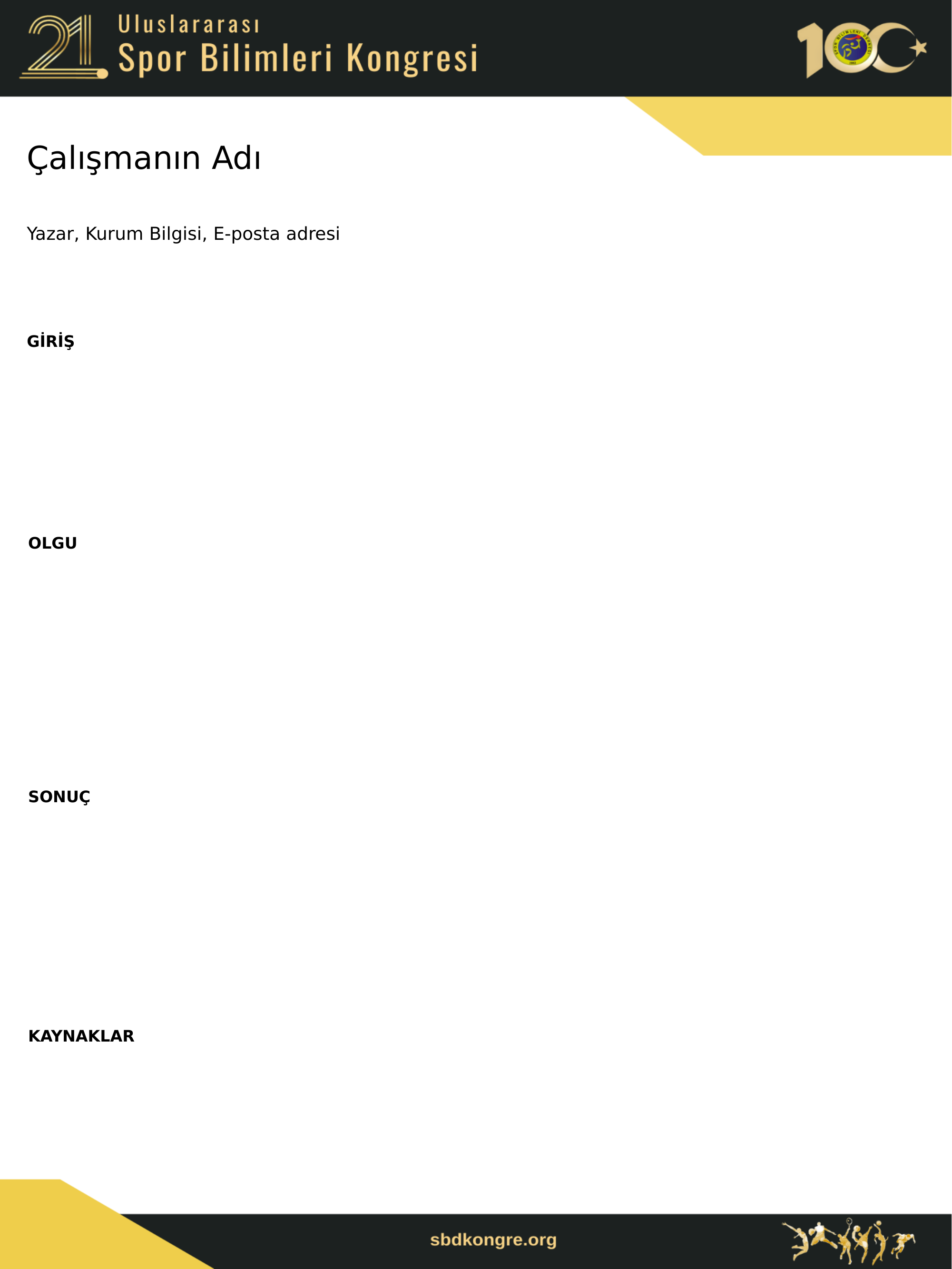

# Çalışmanın Adı
Yazar, Kurum Bilgisi, E-posta adresi
GİRİŞ
OLGU
SONUÇ
KAYNAKLAR